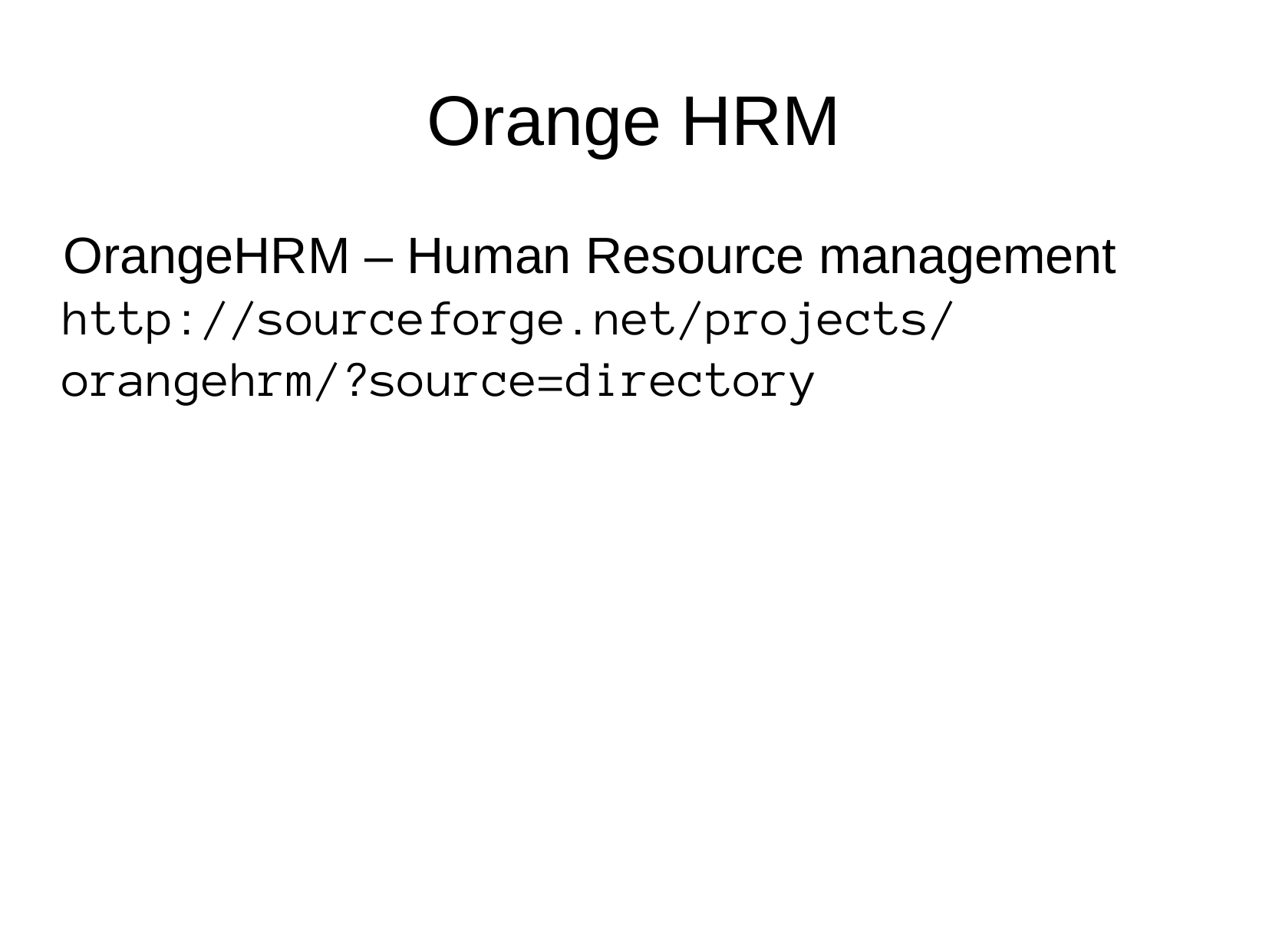

Orange HRM
OrangeHRM – Human Resource management
http://sourceforge.net/projects/orangehrm/?source=directory